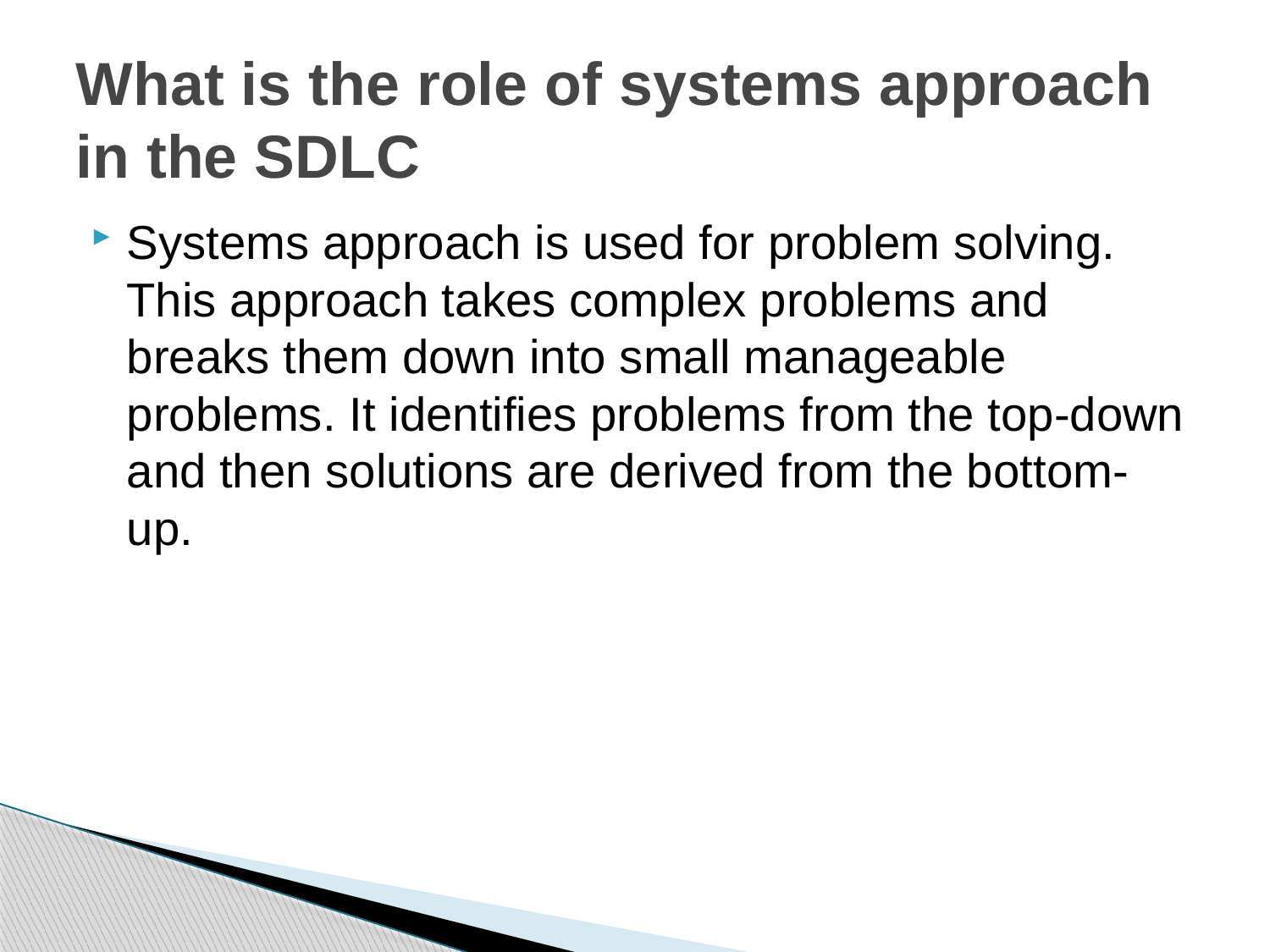

# What is the role of systems approach in the SDLC
Systems approach is used for problem solving. This approach takes complex problems and breaks them down into small manageable problems. It identifies problems from the top-down and then solutions are derived from the bottom-up.